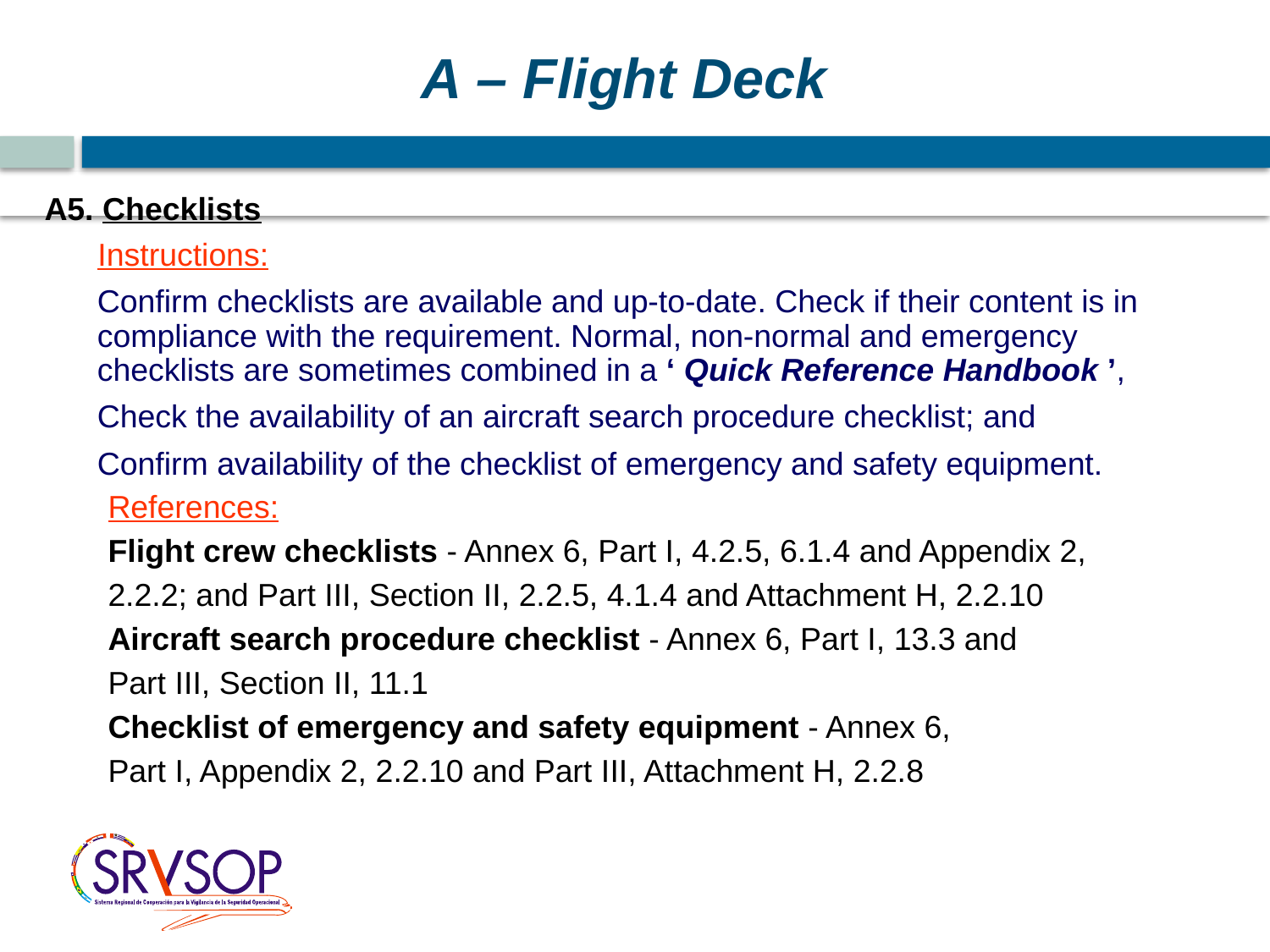

A – Flight Deck
A5. Checklists
      Instructions:
	Confirm checklists are available and up-to-date. Check if their content is in compliance with the requirement. Normal, non-normal and emergency checklists are sometimes combined in a ‘ Quick Reference Handbook ’,
	Check the availability of an aircraft search procedure checklist; and
	Confirm availability of the checklist of emergency and safety equipment.
References:
Flight crew checklists - Annex 6, Part I, 4.2.5, 6.1.4 and Appendix 2,
2.2.2; and Part III, Section II, 2.2.5, 4.1.4 and Attachment H, 2.2.10
Aircraft search procedure checklist - Annex 6, Part I, 13.3 and
Part III, Section II, 11.1
Checklist of emergency and safety equipment - Annex 6,
Part I, Appendix 2, 2.2.10 and Part III, Attachment H, 2.2.8